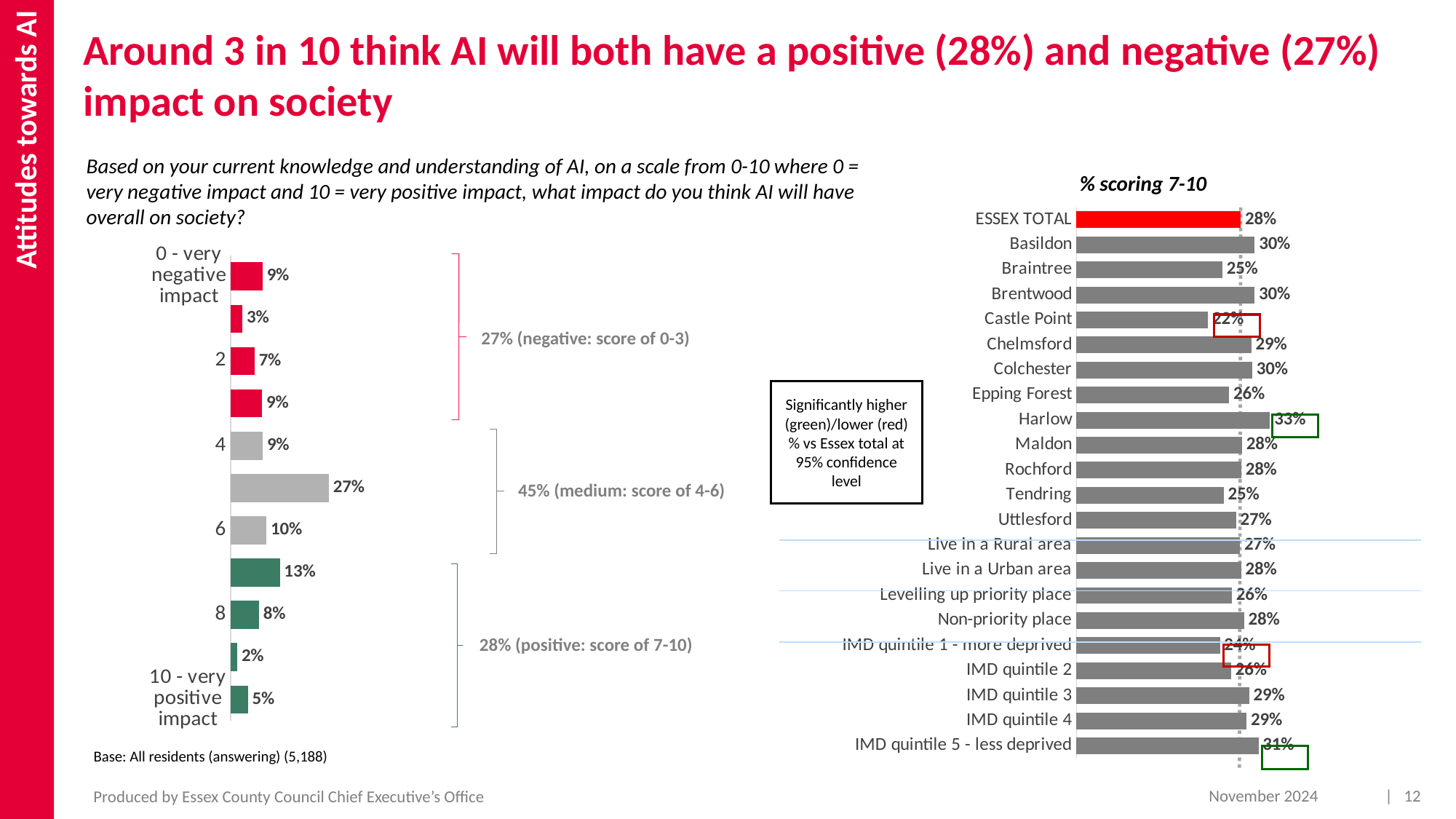

Attitudes towards AI
# Around 3 in 10 think AI will both have a positive (28%) and negative (27%) impact on society
Based on your current knowledge and understanding of AI, on a scale from 0-10 where 0 = very negative impact and 10 = very positive impact, what impact do you think AI will have overall on society?
% scoring 7-10

### Chart

| Category | Column1 |
|---|---|
| ESSEX TOTAL | 0.2763 |
| Basildon | 0.2998 |
| Braintree | 0.2453 |
| Brentwood | 0.2996 |
| Castle Point | 0.2214 |
| Chelmsford | 0.2941 |
| Colchester | 0.2954 |
| Epping Forest | 0.2567 |
| Harlow | 0.3252 |
| Maldon | 0.2784 |
| Rochford | 0.2771 |
| Tendring | 0.2477 |
| Uttlesford | 0.2682 |
| Live in a Rural area | 0.2749 |
| Live in a Urban area | 0.2769 |
| Levelling up priority place | 0.2614 |
| Non-priority place | 0.2818 |
| IMD quintile 1 - more deprived | 0.2412 |
| IMD quintile 2 | 0.26 |
| IMD quintile 3 | 0.2902 |
| IMD quintile 4 | 0.2861 |
| IMD quintile 5 - less deprived | 0.306 |

### Chart

| Category | Essex 2022 |
|---|---|
| 0 - very negative impact | 0.0874 |
| 1 | 0.0319 |
| 2 | 0.0651 |
| 3 | 0.0856 |
| 4 | 0.0875 |
| 5 | 0.2684 |
| 6 | 0.0977 |
| 7 | 0.1341 |
| 8 | 0.0773 |
| 9 | 0.0181 |
| 10 - very positive impact | 0.0468 |

27% (negative: score of 0-3)
Significantly higher (green)/lower (red) % vs Essex total at 95% confidence level

45% (medium: score of 4-6)

28% (positive: score of 7-10)

Base: All residents (answering) (5,188)

November 2024
|   12
Produced by Essex County Council Chief Executive’s Office